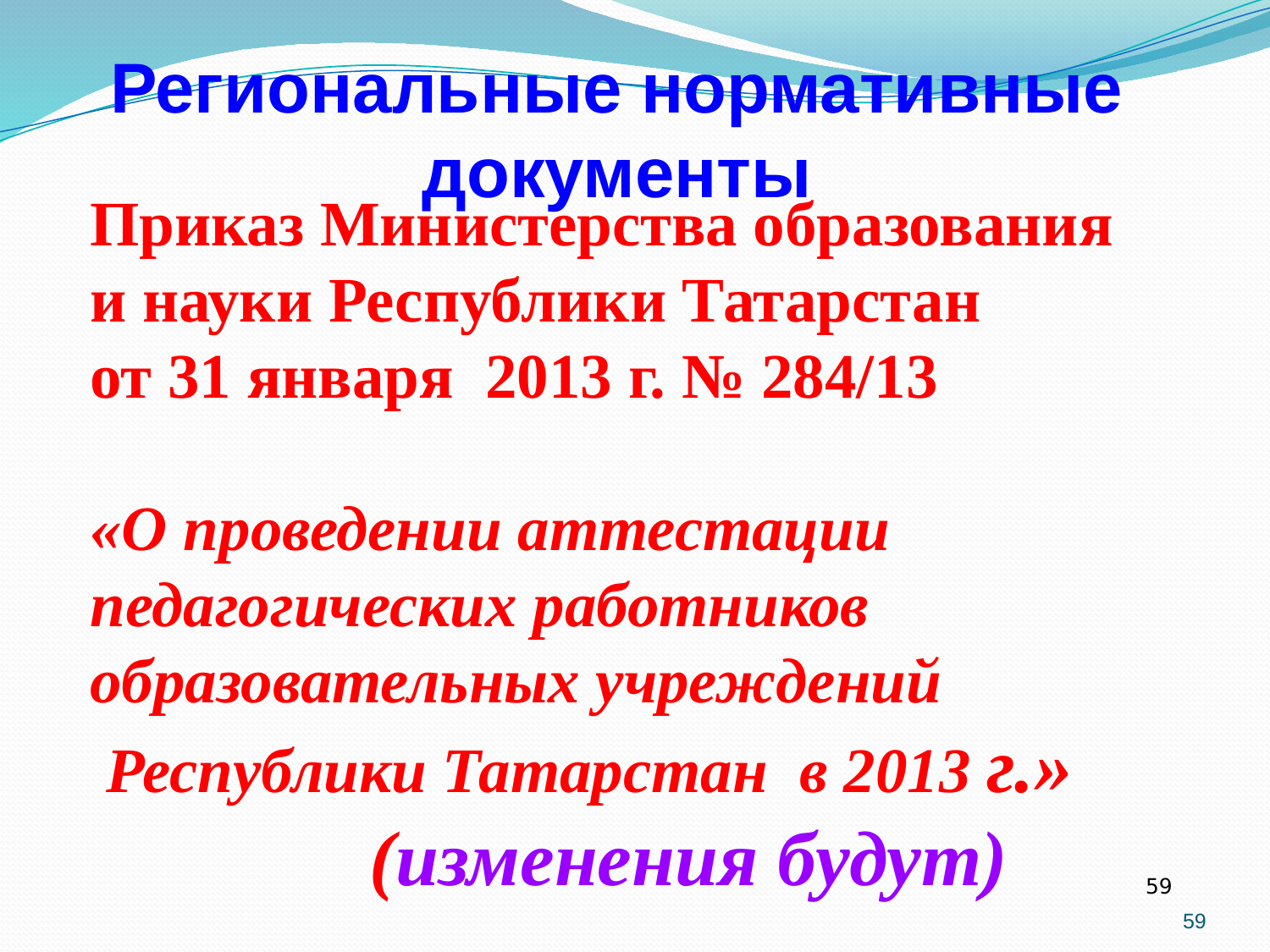

Приказ Министерства образования
и науки Республики Татарстан
от 31 января  2013 г. № 284/13

«О проведении аттестации
педагогических работников
образовательных учреждений
 Республики Татарстан  в 2013 г.»
(изменения будут)

Региональные нормативные документы
59
59